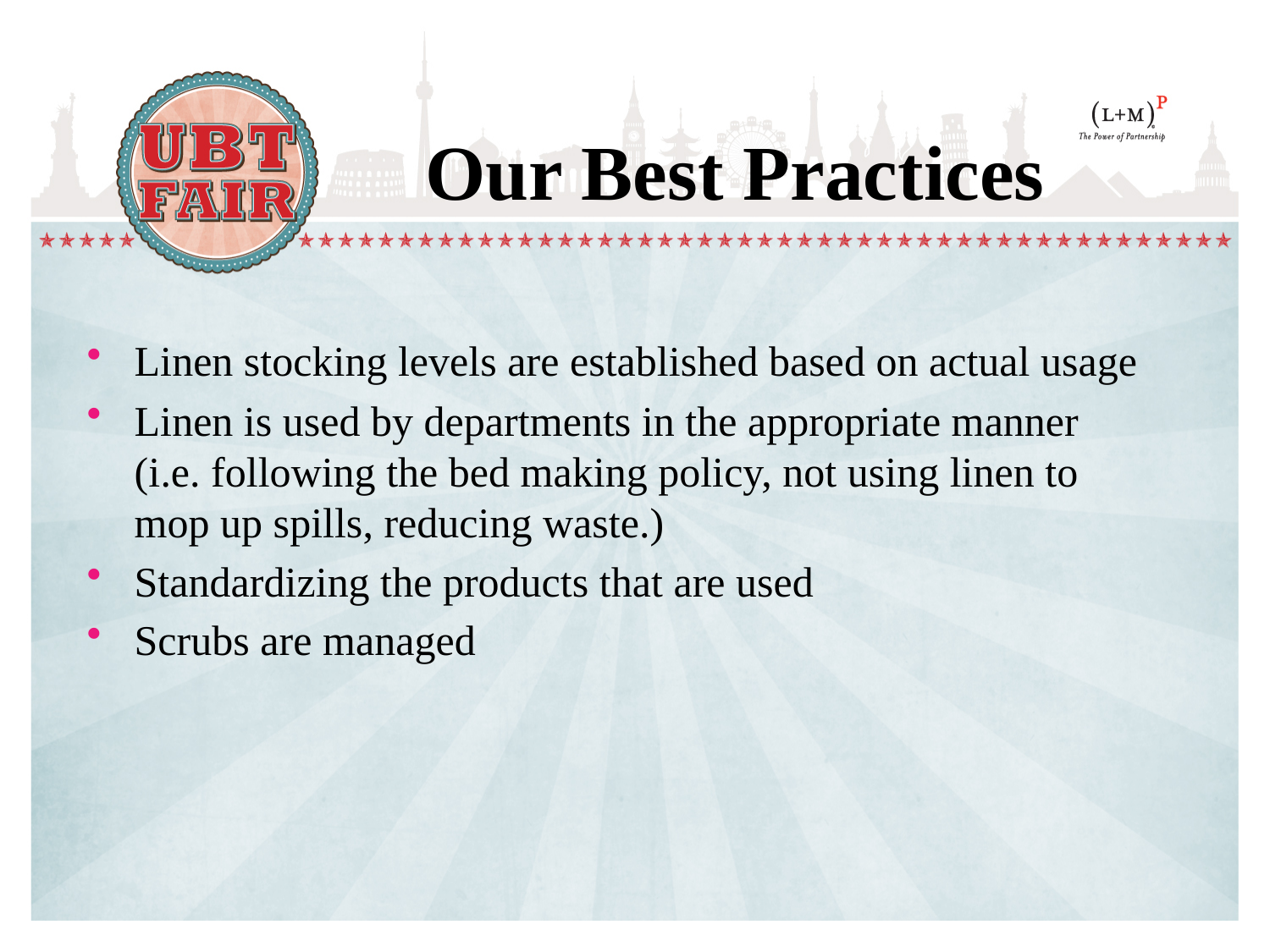

# Our Best Practices
Linen stocking levels are established based on actual usage
Linen is used by departments in the appropriate manner (i.e. following the bed making policy, not using linen to mop up spills, reducing waste.)
Standardizing the products that are used
Scrubs are managed